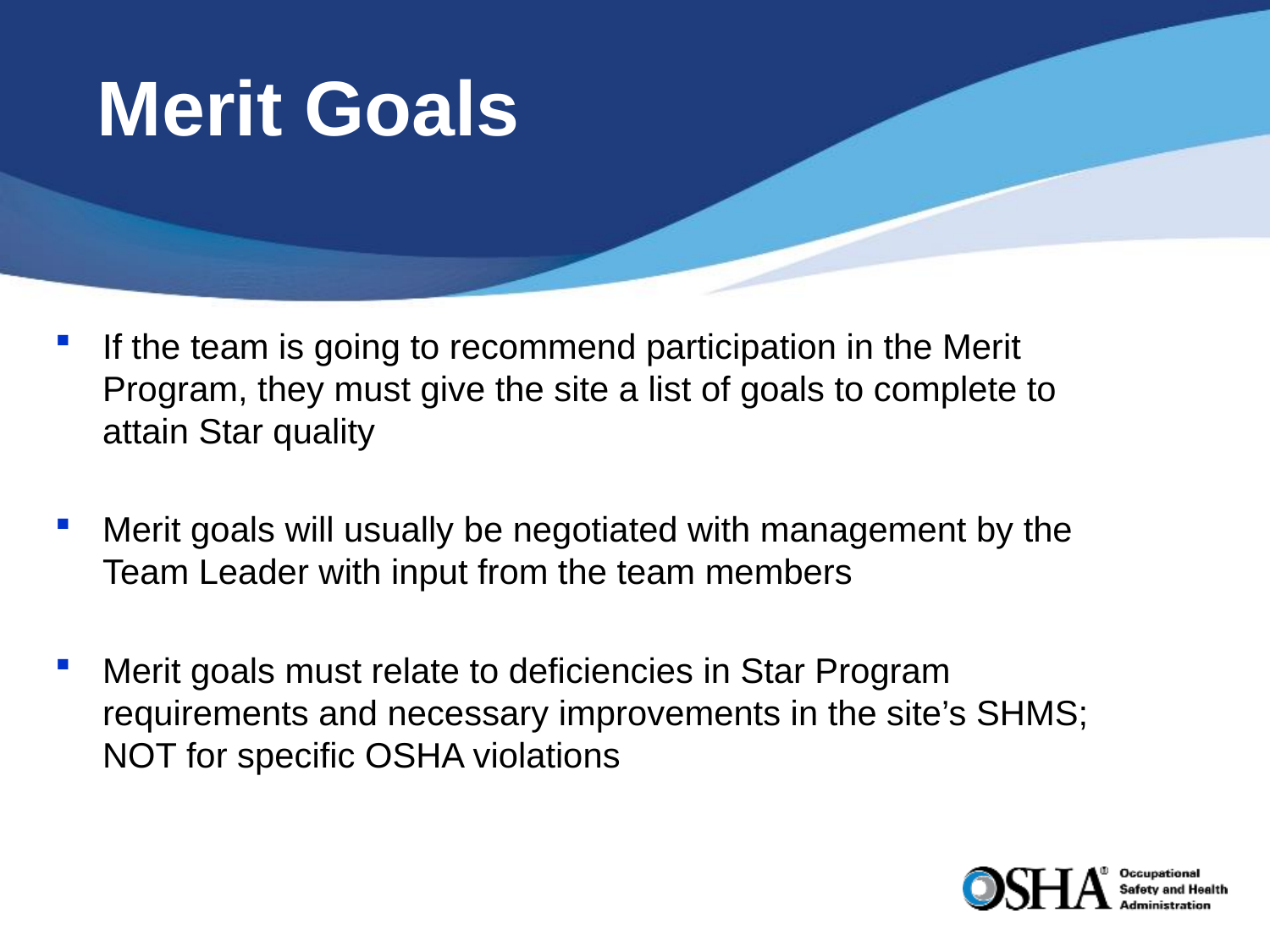

# Merit Goals
If the team is going to recommend participation in the Merit Program, they must give the site a list of goals to complete to attain Star quality

Merit goals will usually be negotiated with management by the Team Leader with input from the team members

Merit goals must relate to deficiencies in Star Program requirements and necessary improvements in the site’s SHMS; NOT for specific OSHA violations